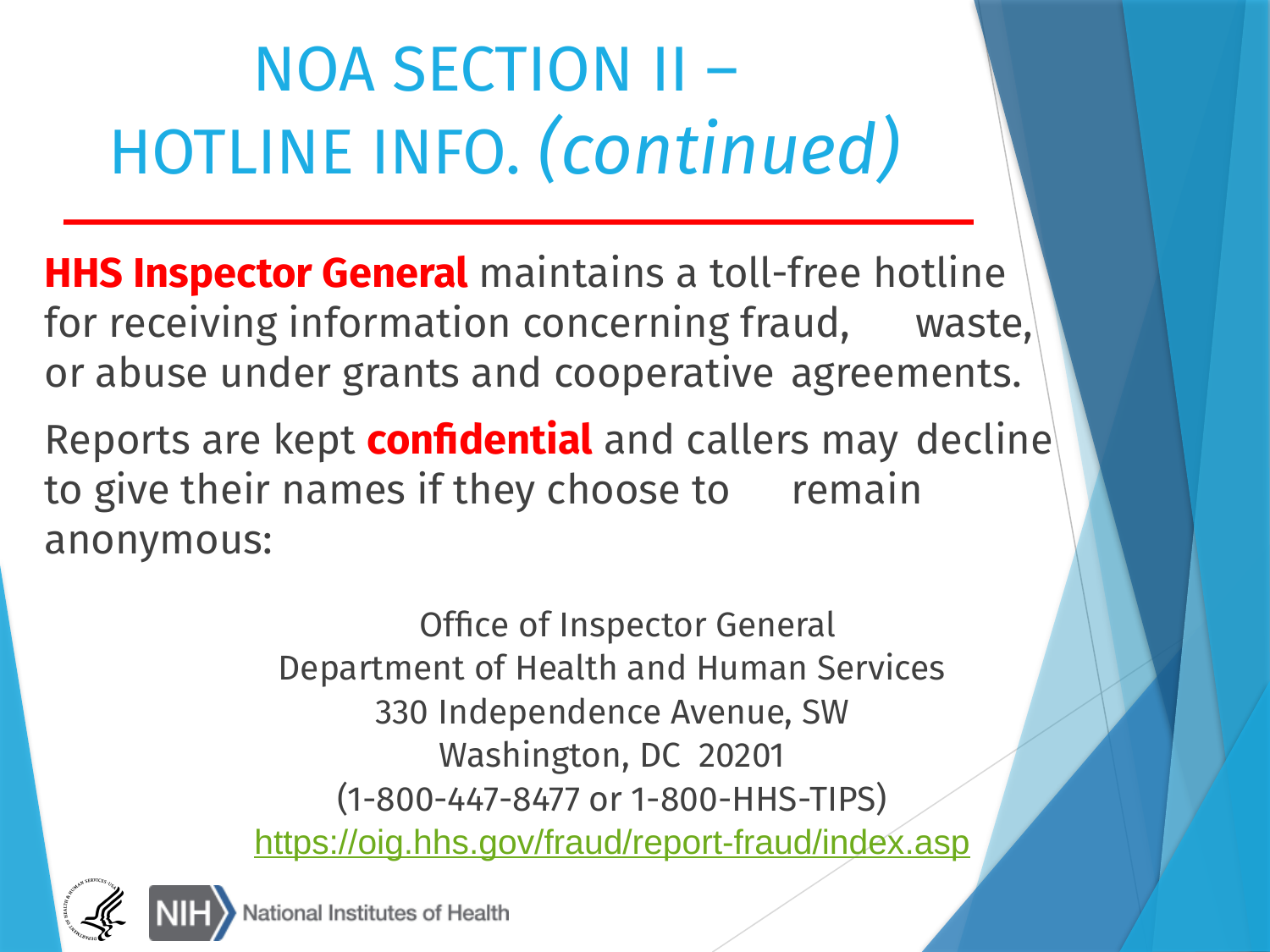

# NOA SECTION II – HOTLINE INFO. (continued)

HHS Inspector General maintains a toll-free hotline 	for receiving information concerning fraud, 	waste, or abuse under grants and cooperative 	agreements.
Reports are kept confidential and callers may 	decline to give their names if they choose to 	remain anonymous:

	Office of Inspector General
Department of Health and Human Services
330 Independence Avenue, SW
Washington, DC  20201
(1-800-447-8477 or 1-800-HHS-TIPS)
https://oig.hhs.gov/fraud/report-fraud/index.asp